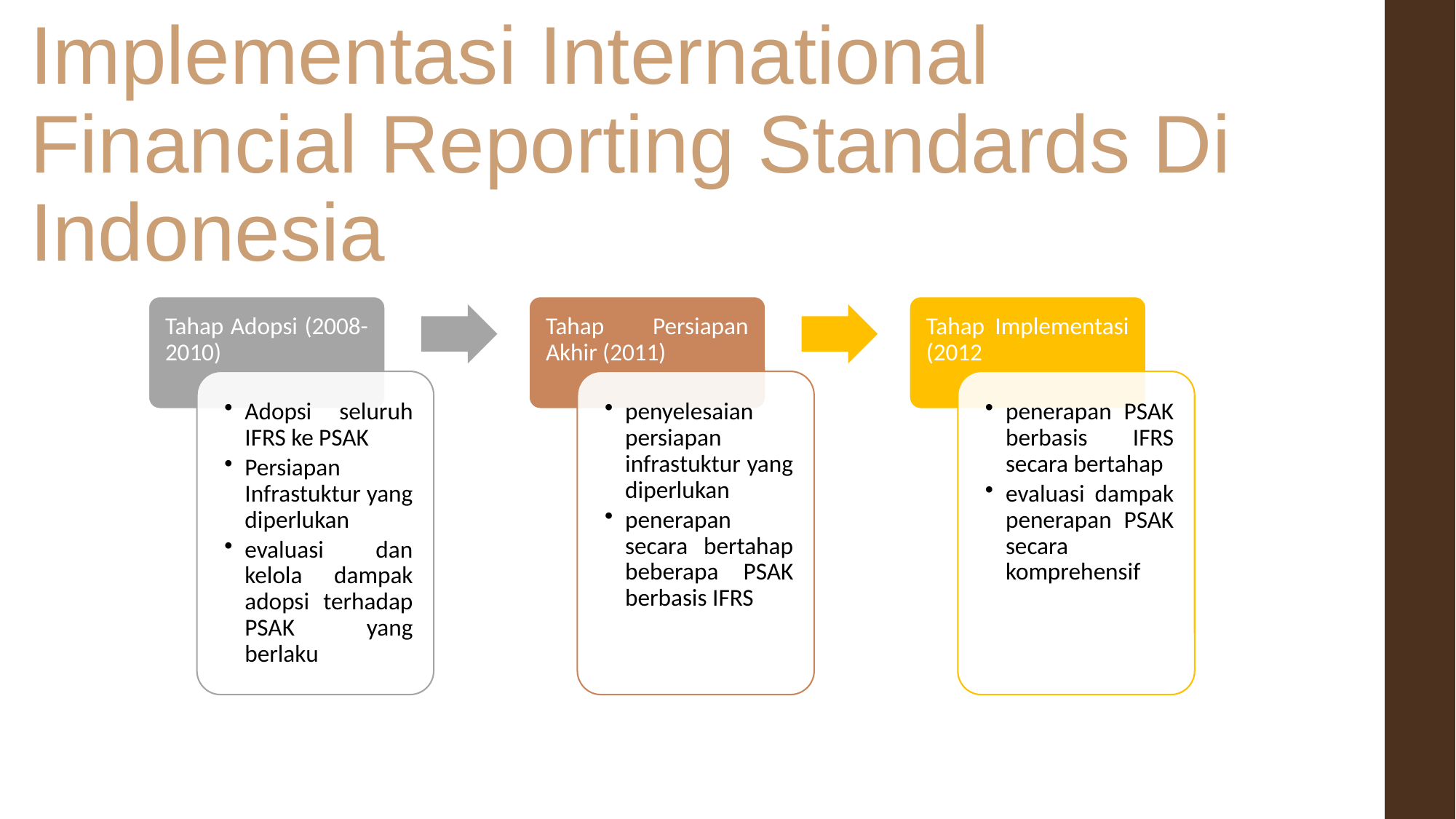

Implementasi International Financial Reporting Standards Di Indonesia
Tahap Adopsi (2008-2010)
Adopsi seluruh IFRS ke PSAK
Persiapan Infrastuktur yang diperlukan
evaluasi dan kelola dampak adopsi terhadap PSAK yang berlaku

Tahap Persiapan Akhir (2011)
penyelesaian persiapan infrastuktur yang diperlukan
penerapan secara bertahap beberapa PSAK berbasis IFRS

Tahap Implementasi (2012
penerapan PSAK berbasis IFRS secara bertahap
evaluasi dampak penerapan PSAK secara komprehensif